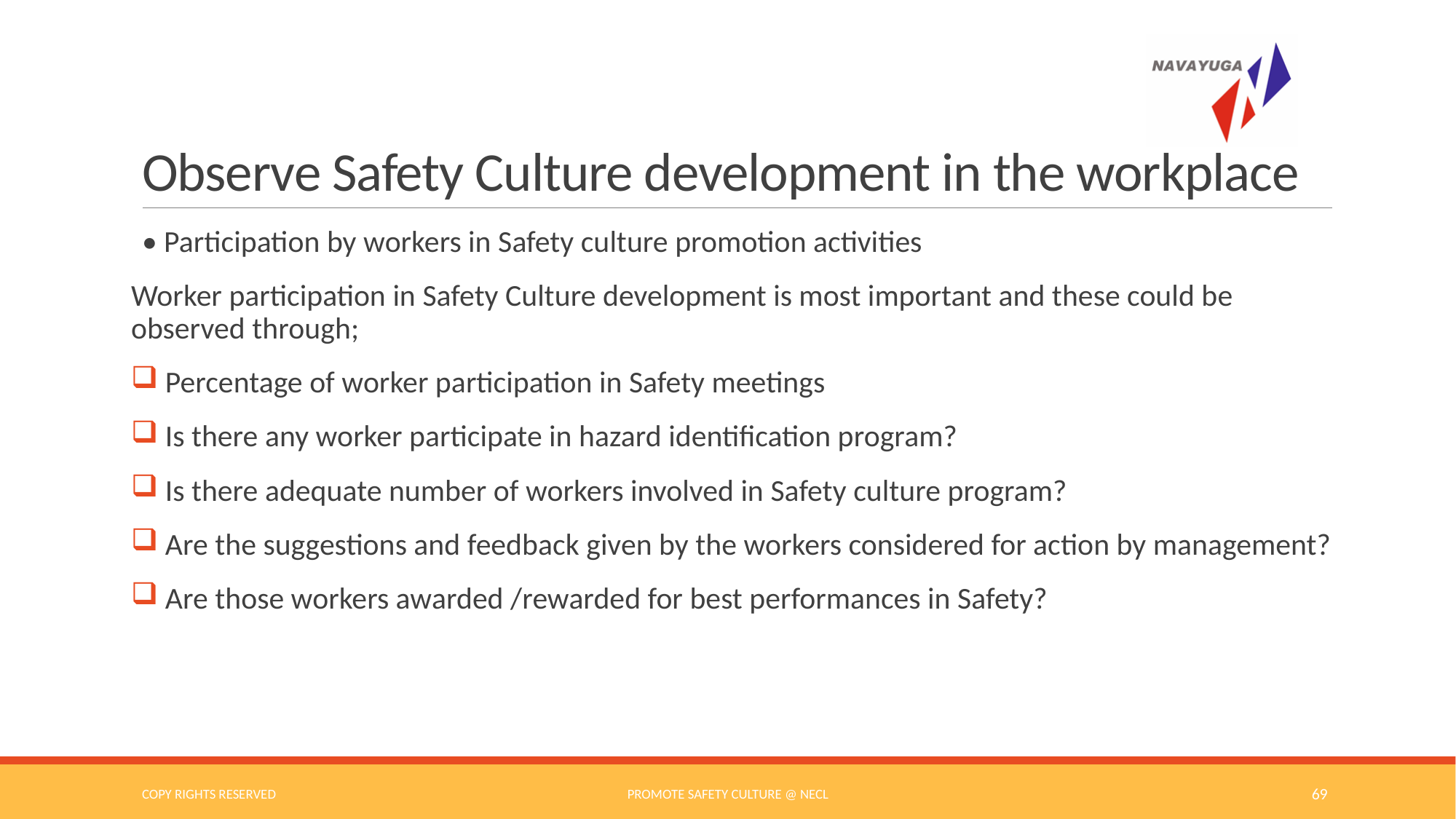

# Observe Safety Culture development in the workplace
• Participation by workers in Safety culture promotion activities
Worker participation in Safety Culture development is most important and these could be observed through;
 Percentage of worker participation in Safety meetings
 Is there any worker participate in hazard identification program?
 Is there adequate number of workers involved in Safety culture program?
 Are the suggestions and feedback given by the workers considered for action by management?
 Are those workers awarded /rewarded for best performances in Safety?
COPY RIGHTS RESERVED
Promote Safety Culture @ NECL
69